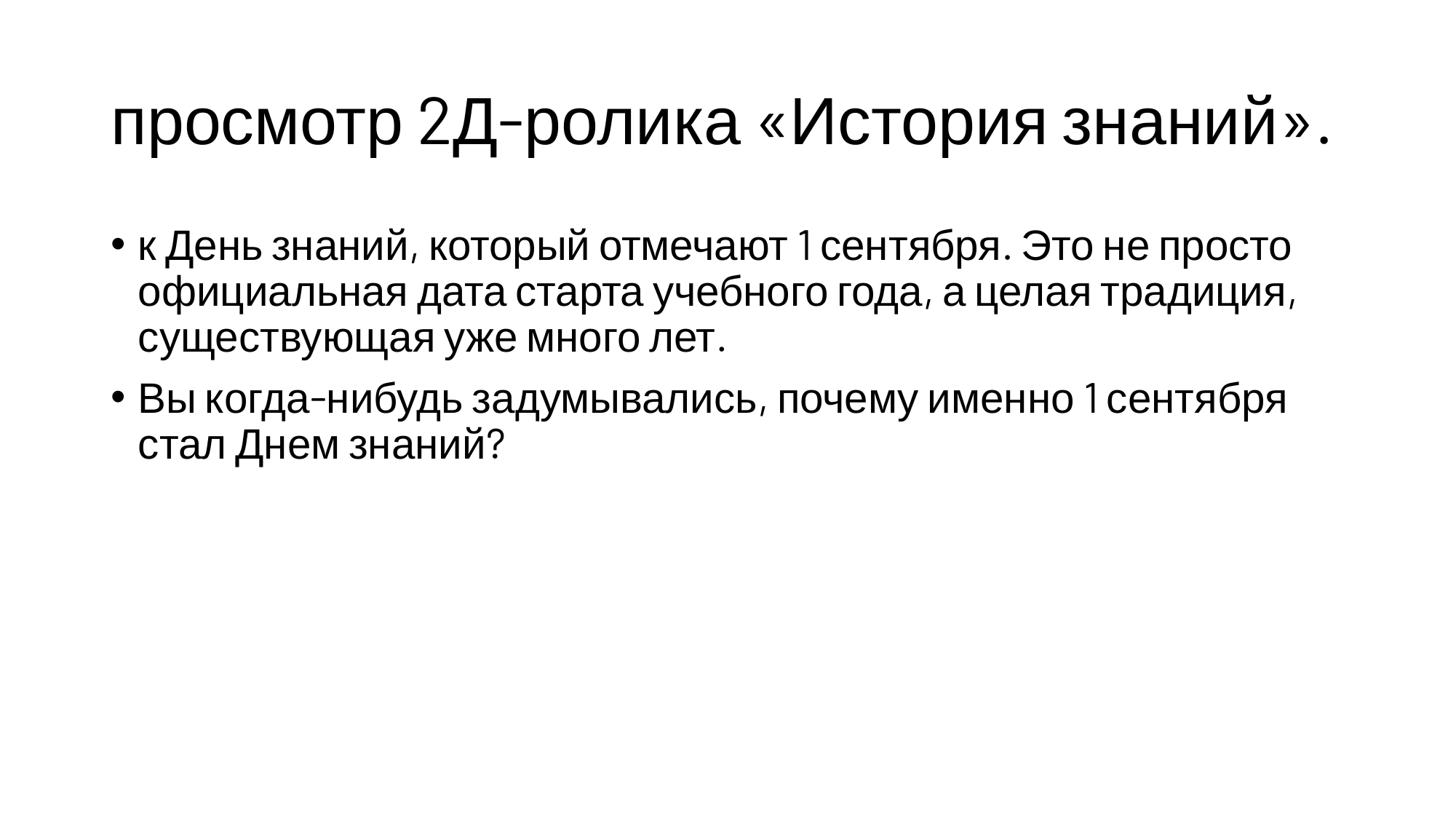

# просмотр 2Д-ролика «История знаний».
к День знаний, который отмечают 1 сентября. Это не просто официальная дата старта учебного года, а целая традиция, существующая уже много лет.
Вы когда-нибудь задумывались, почему именно 1 сентября стал Днем знаний?